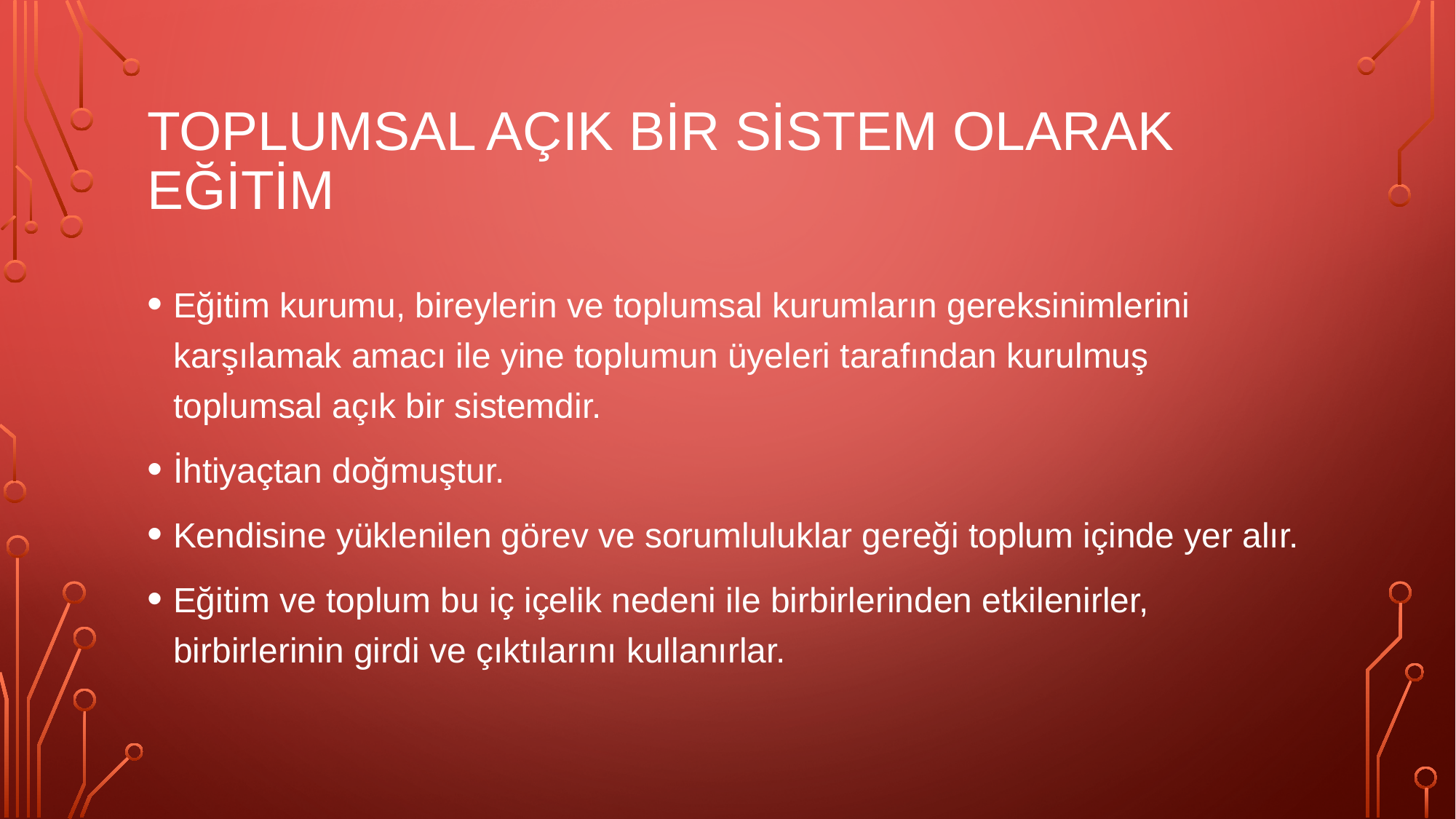

# Toplumsal Açık Bir Sistem Olarak Eğitim
Eğitim kurumu, bireylerin ve toplumsal kurumların gereksinimlerini karşılamak amacı ile yine toplumun üyeleri tarafından kurulmuş toplumsal açık bir sistemdir.
İhtiyaçtan doğmuştur.
Kendisine yüklenilen görev ve sorumluluklar gereği toplum içinde yer alır.
Eğitim ve toplum bu iç içelik nedeni ile birbirlerinden etkilenirler, birbirlerinin girdi ve çıktılarını kullanırlar.